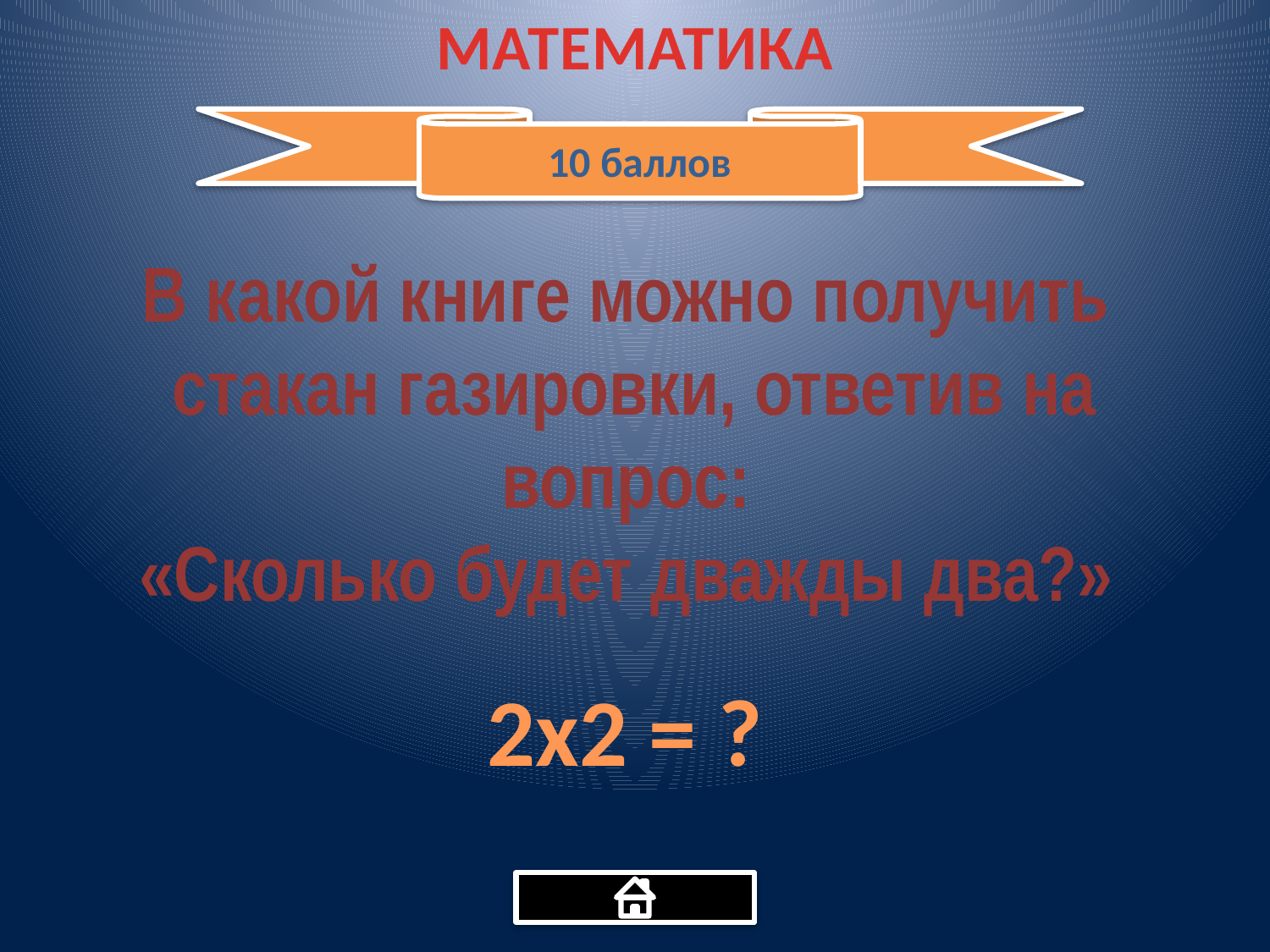

МАТЕМАТИКА

10 баллов
В какой книге можно получить
стакан газировки, ответив на вопрос:
«Сколько будет дважды два?»
2x2 = ?